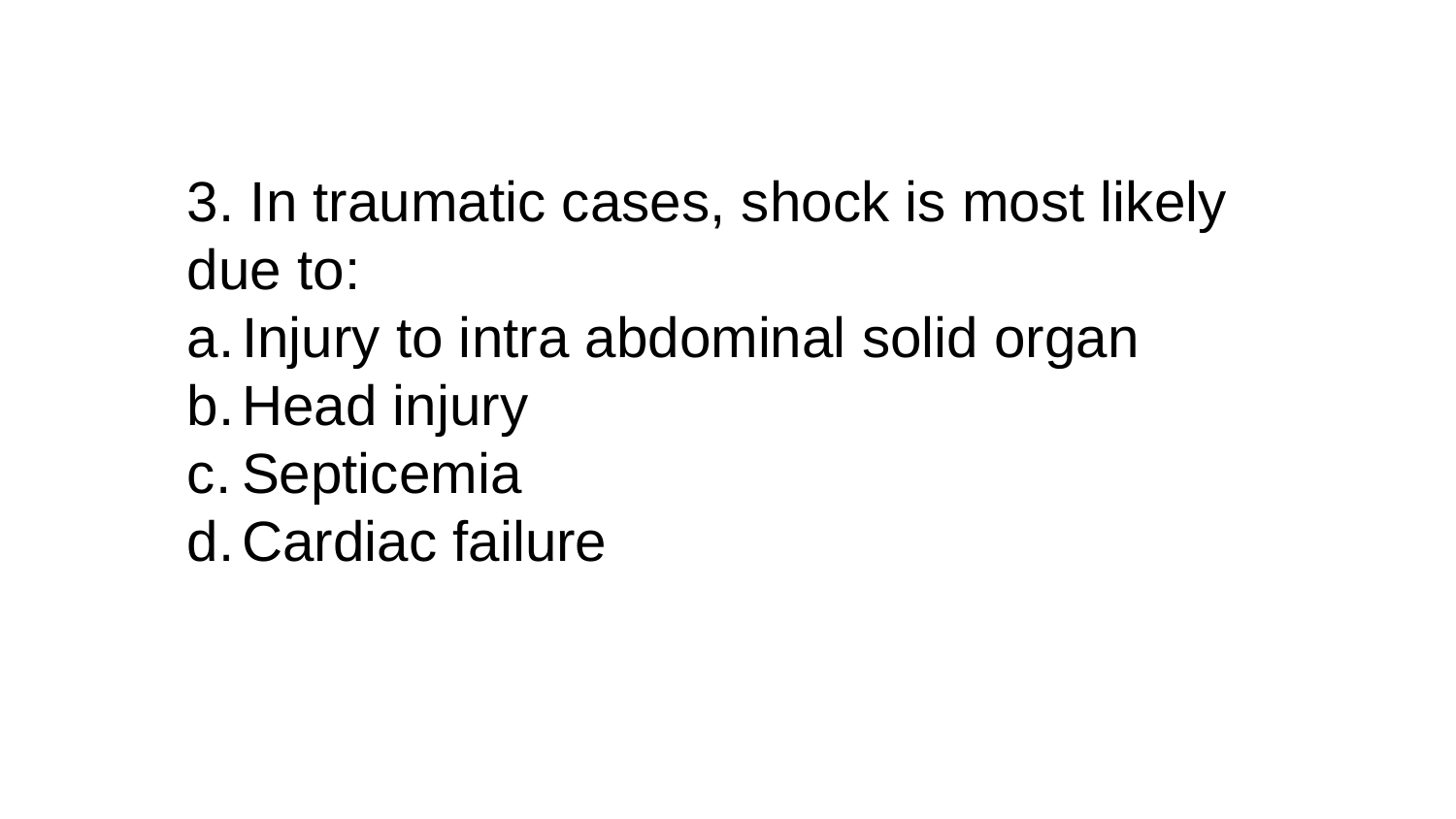

3. In traumatic cases, shock is most likely due to:
Injury to intra abdominal solid organ
Head injury
Septicemia
Cardiac failure